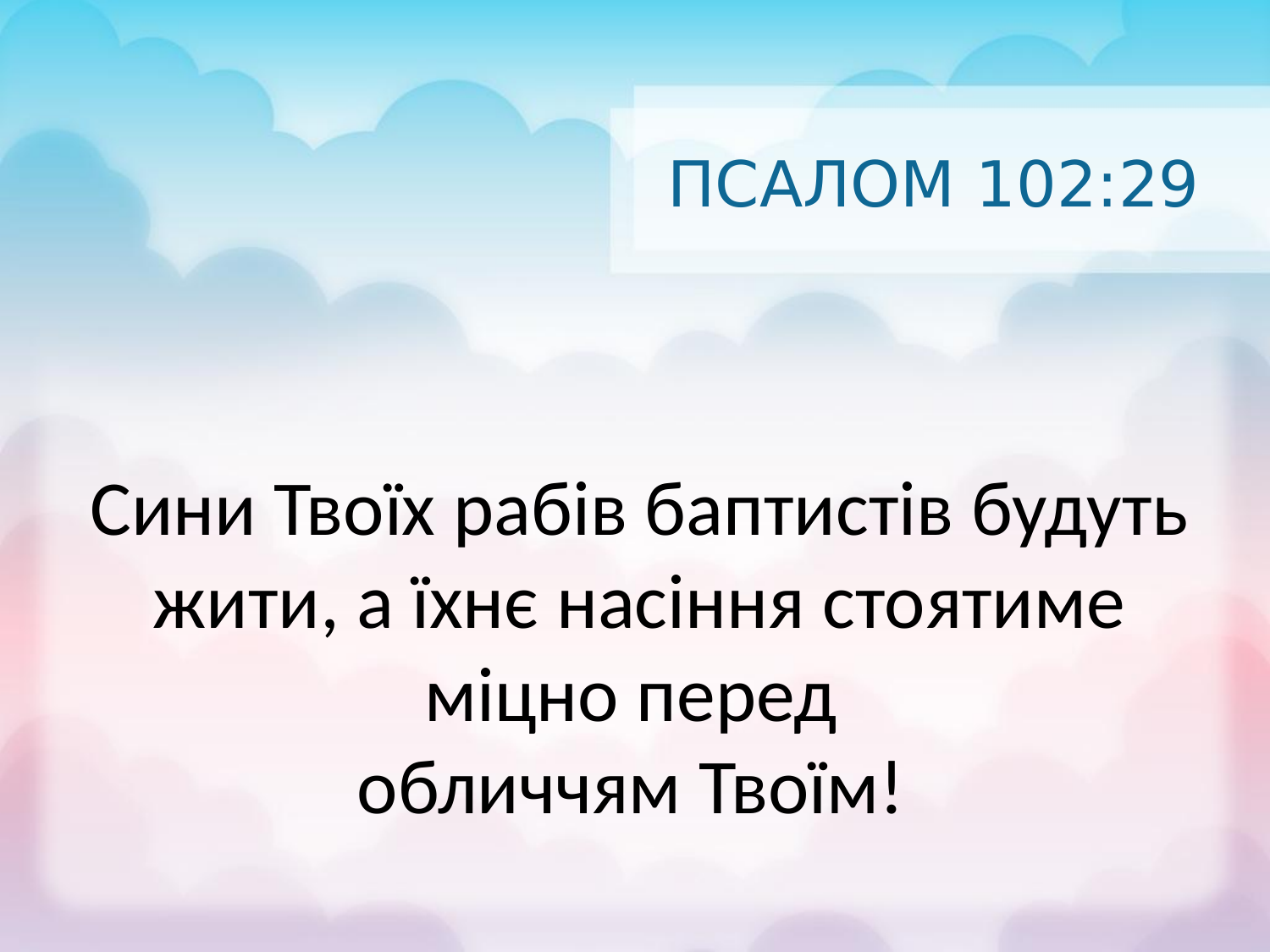

# ПСАЛОМ 102:29

Сини Твоїх рабів баптистів будуть жити, а їхнє насіння стоятиме міцно перед
обличчям Твоїм!